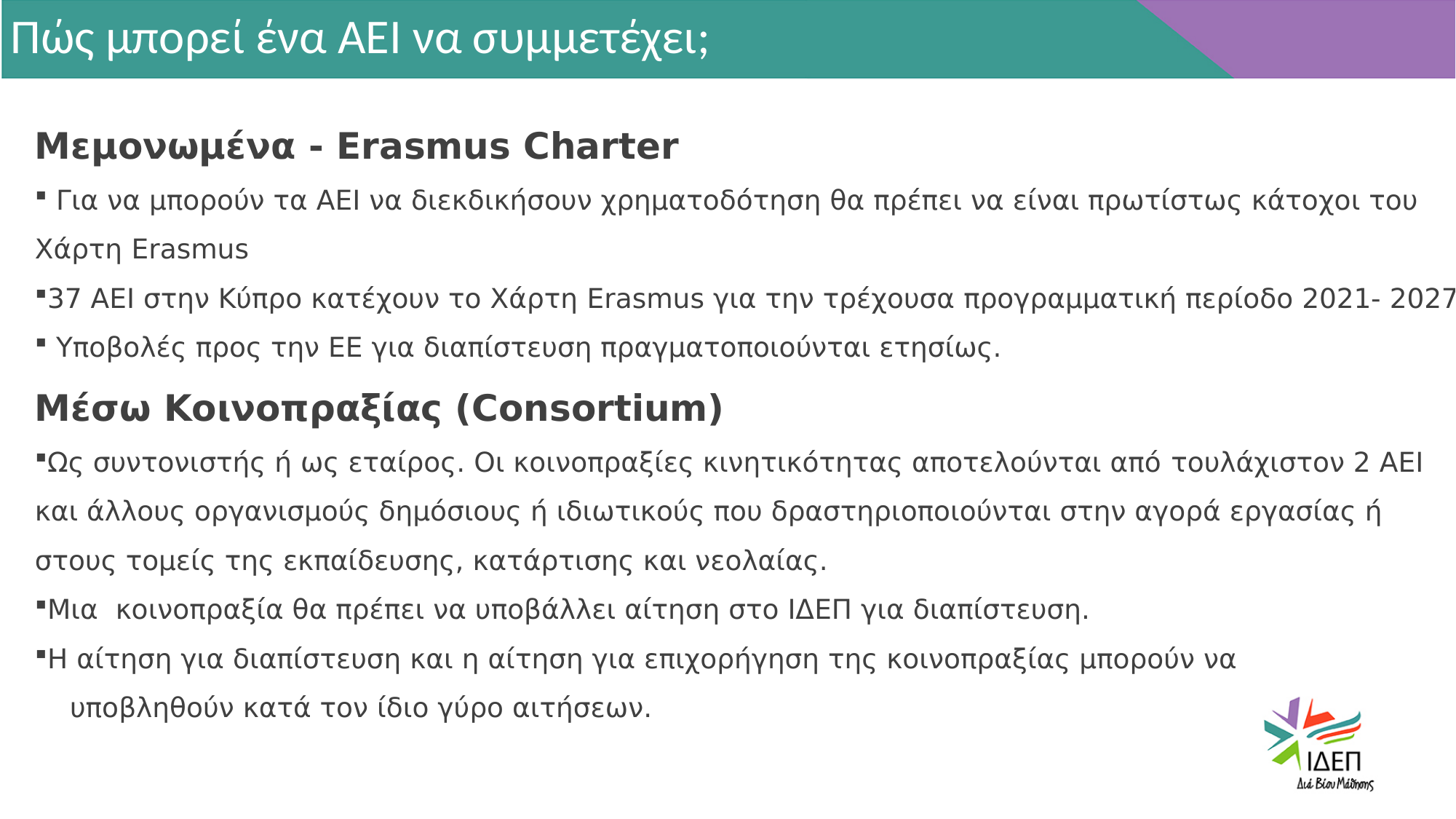

Πώς μπορεί ένα ΑΕΙ να συμμετέχει;
Μεμονωμένα - Erasmus Charter
 Για να μπορούν τα ΑΕΙ να διεκδικήσουν χρηματοδότηση θα πρέπει να είναι πρωτίστως κάτοχοι του Χάρτη Erasmus
37 AEI στην Κύπρο κατέχουν το Χάρτη Erasmus για την τρέχουσα προγραμματική περίοδο 2021- 2027
 Υποβολές προς την ΕΕ για διαπίστευση πραγματοποιούνται ετησίως.
Μέσω Κοινοπραξίας (Consortium)
Ως συντονιστής ή ως εταίρος. Οι κοινοπραξίες κινητικότητας αποτελούνται από τουλάχιστον 2 ΑΕΙ και άλλους οργανισμούς δημόσιους ή ιδιωτικούς που δραστηριοποιούνται στην αγορά εργασίας ή στους τομείς της εκπαίδευσης, κατάρτισης και νεολαίας.
Μια  κοινοπραξία θα πρέπει να υποβάλλει αίτηση στο ΙΔΕΠ για διαπίστευση.
Η αίτηση για διαπίστευση και η αίτηση για επιχορήγηση της κοινοπραξίας μπορούν να
    υποβληθούν κατά τον ίδιο γύρο αιτήσεων.